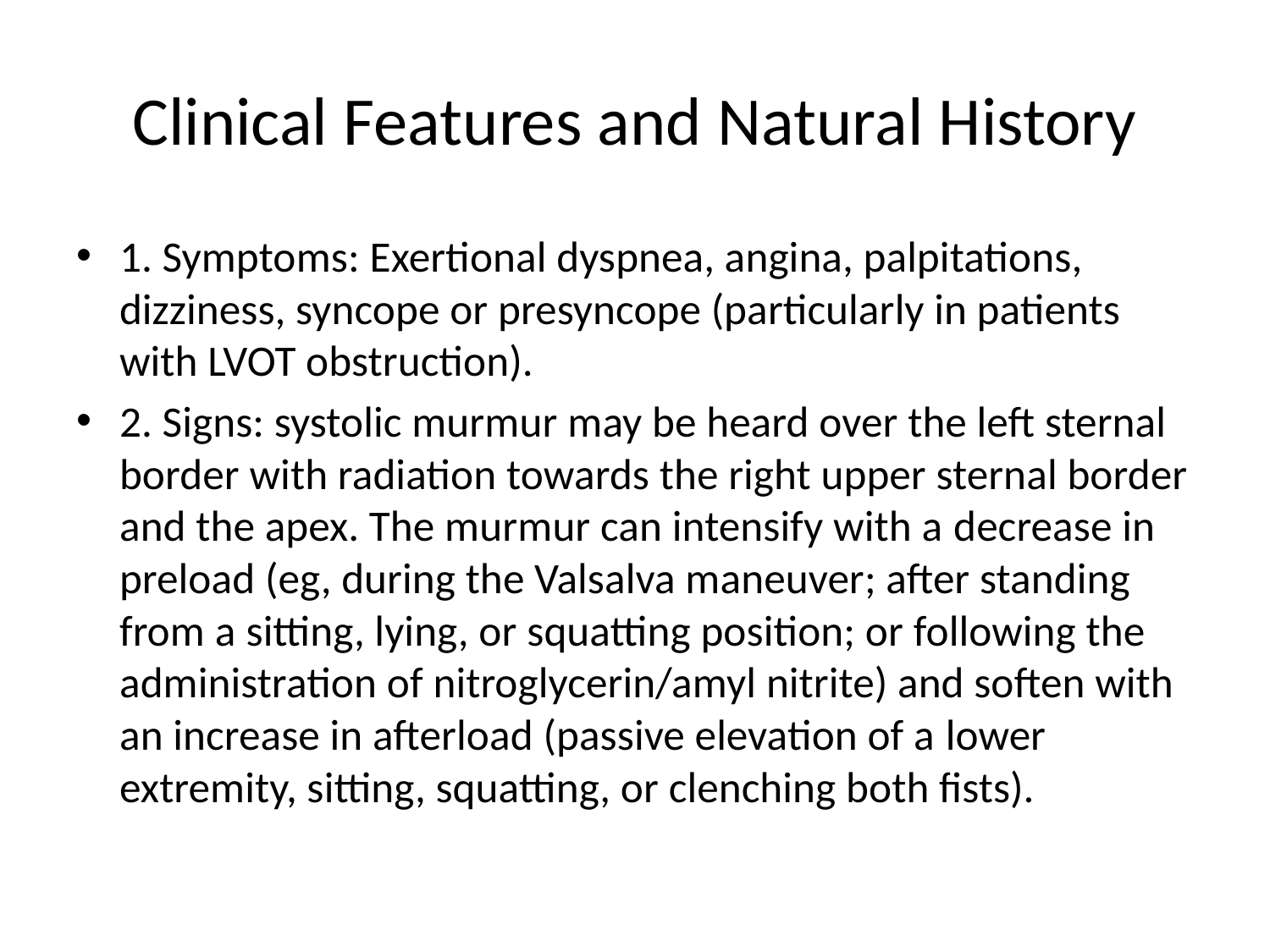

# Clinical Features and Natural History
1. Symptoms: Exertional dyspnea, angina, palpitations, dizziness, syncope or presyncope (particularly in patients with LVOT obstruction).
2. Signs: systolic murmur may be heard over the left sternal border with radiation towards the right upper sternal border and the apex. The murmur can intensify with a decrease in preload (eg, during the Valsalva maneuver; after standing from a sitting, lying, or squatting position; or following the administration of nitroglycerin/amyl nitrite) and soften with an increase in afterload (passive elevation of a lower extremity, sitting, squatting, or clenching both fists).